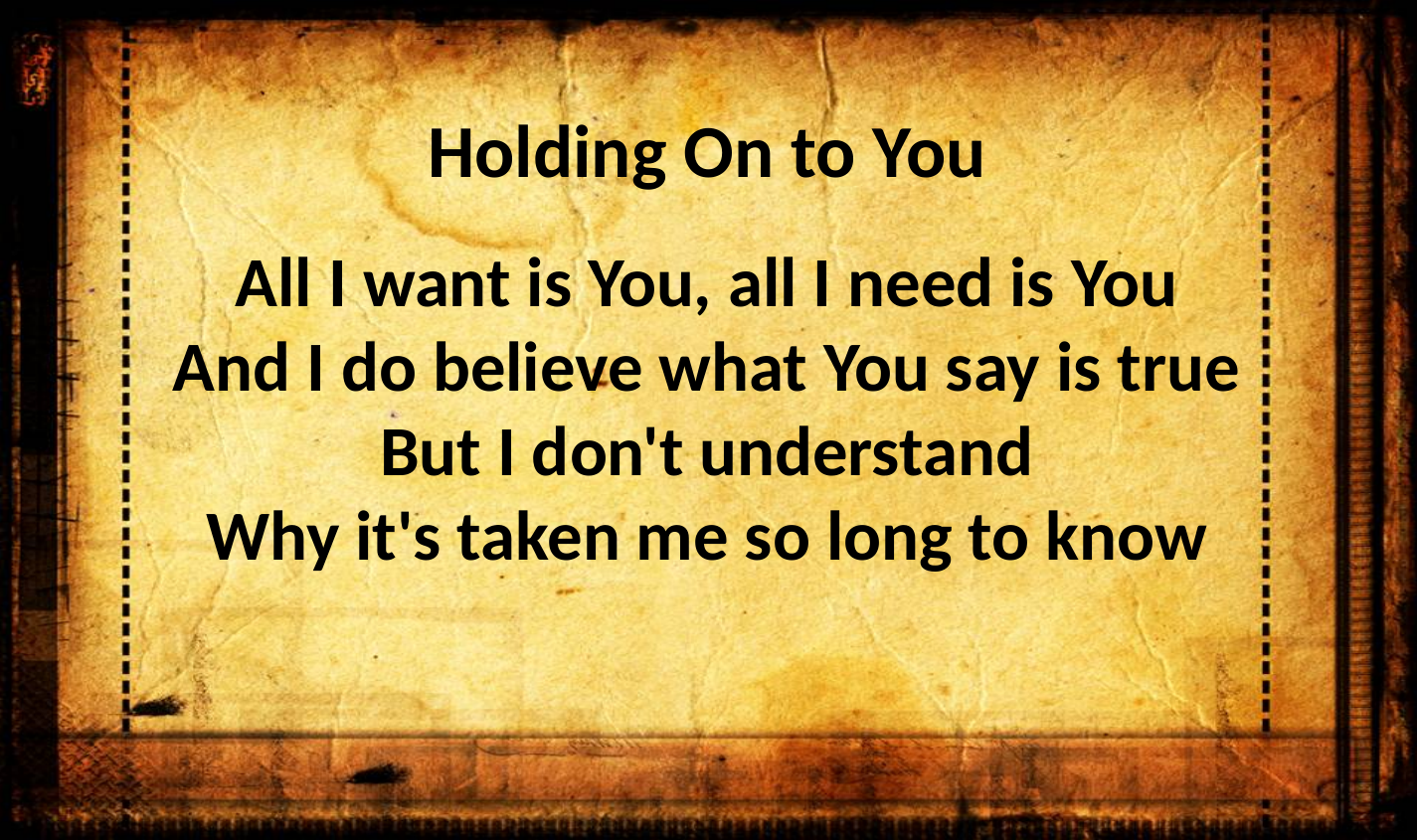

Holding On to You
All I want is You, all I need is You
And I do believe what You say is true
But I don't understand
Why it's taken me so long to know